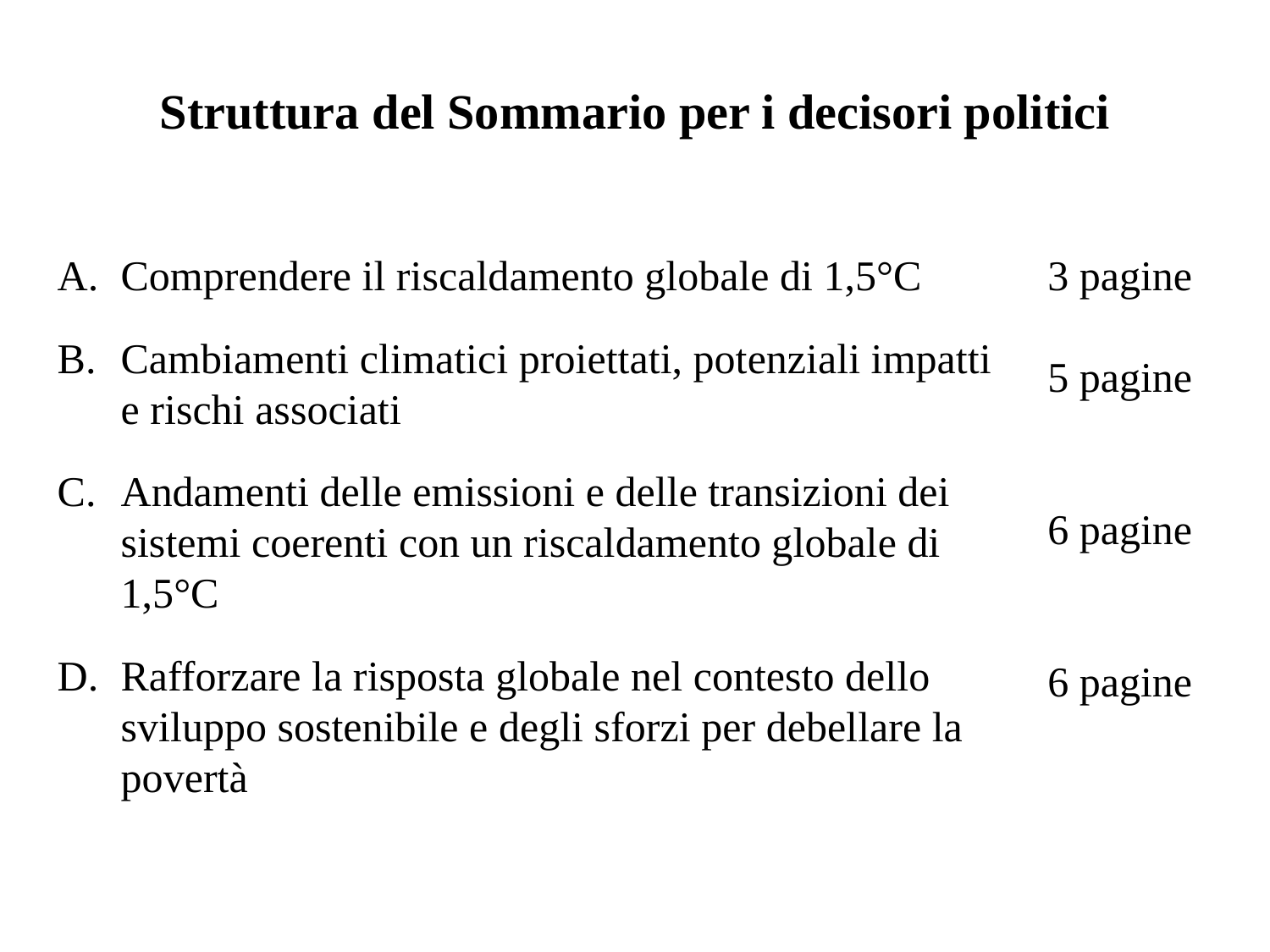

Struttura del Sommario per i decisori politici
Comprendere il riscaldamento globale di 1,5°C
Cambiamenti climatici proiettati, potenziali impatti e rischi associati
Andamenti delle emissioni e delle transizioni dei sistemi coerenti con un riscaldamento globale di 1,5°C
Rafforzare la risposta globale nel contesto dello sviluppo sostenibile e degli sforzi per debellare la povertà
3 pagine

5 pagine

6 pagine

6 pagine